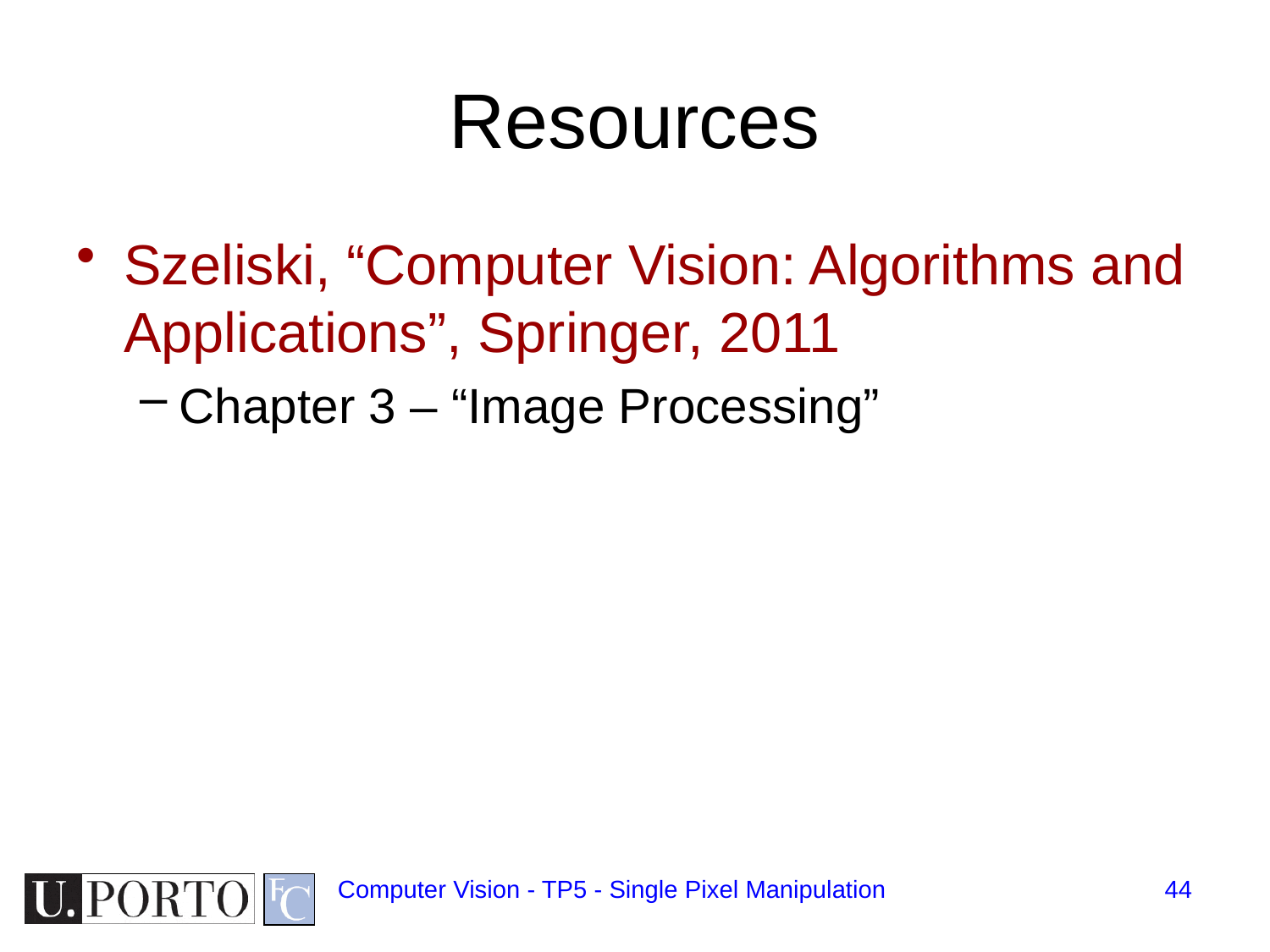

# Resources
Szeliski, “Computer Vision: Algorithms and Applications”, Springer, 2011
Chapter 3 – “Image Processing”
Computer Vision - TP5 - Single Pixel Manipulation
44